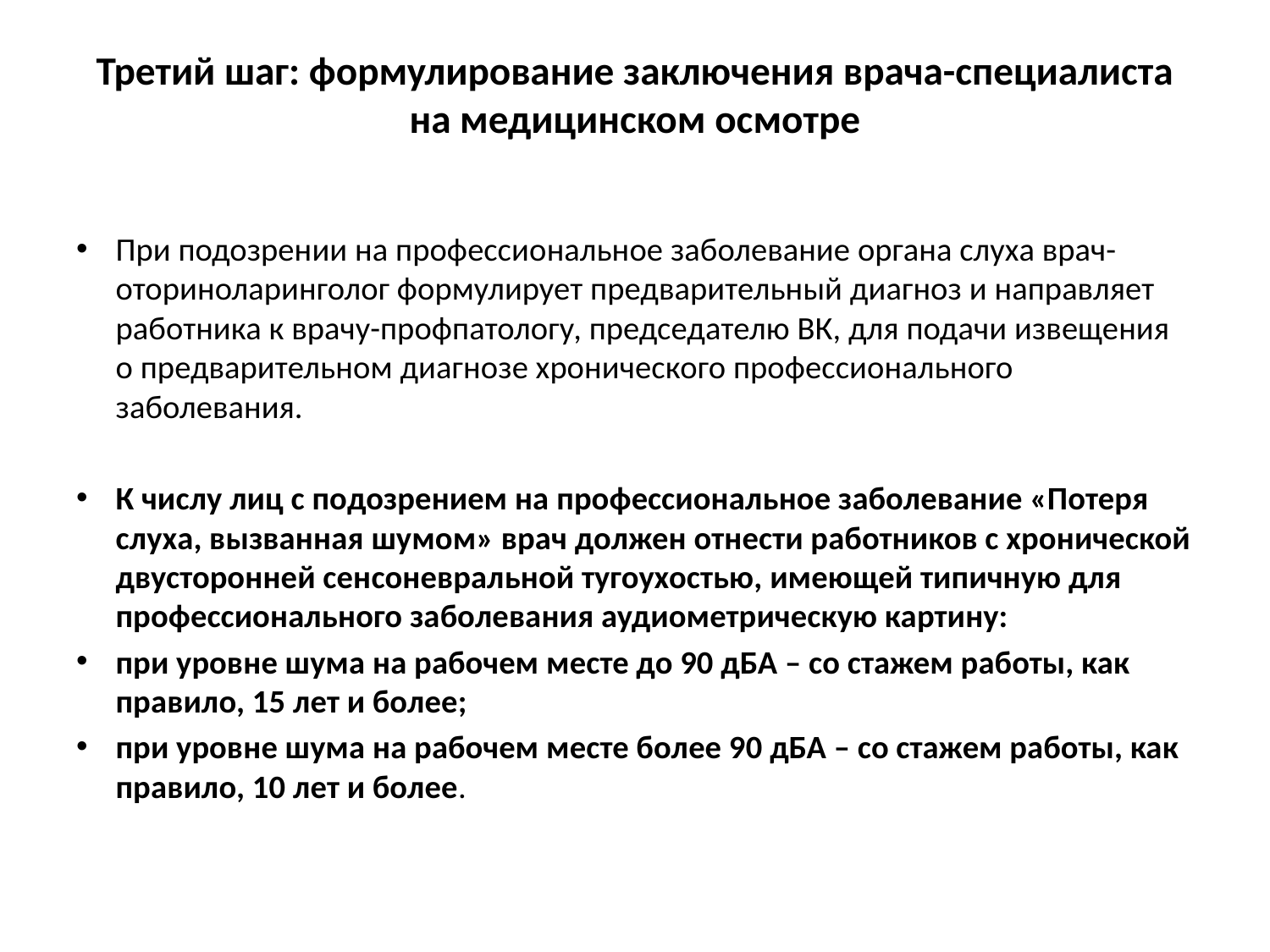

# Третий шаг: формулирование заключения врача-специалиста на медицинском осмотре
При подозрении на профессиональное заболевание органа слуха врач-оториноларинголог формулирует предварительный диагноз и направляет работника к врачу-профпатологу, председателю ВК, для подачи извещения о предварительном диагнозе хронического профессионального заболевания.

К числу лиц с подозрением на профессиональное заболевание «Потеря слуха, вызванная шумом» врач должен отнести работников с хронической двусторонней сенсоневральной тугоухостью, имеющей типичную для профессионального заболевания аудиометрическую картину:
при уровне шума на рабочем месте до 90 дБА – со стажем работы, как правило, 15 лет и более;
при уровне шума на рабочем месте более 90 дБА – со стажем работы, как правило, 10 лет и более.